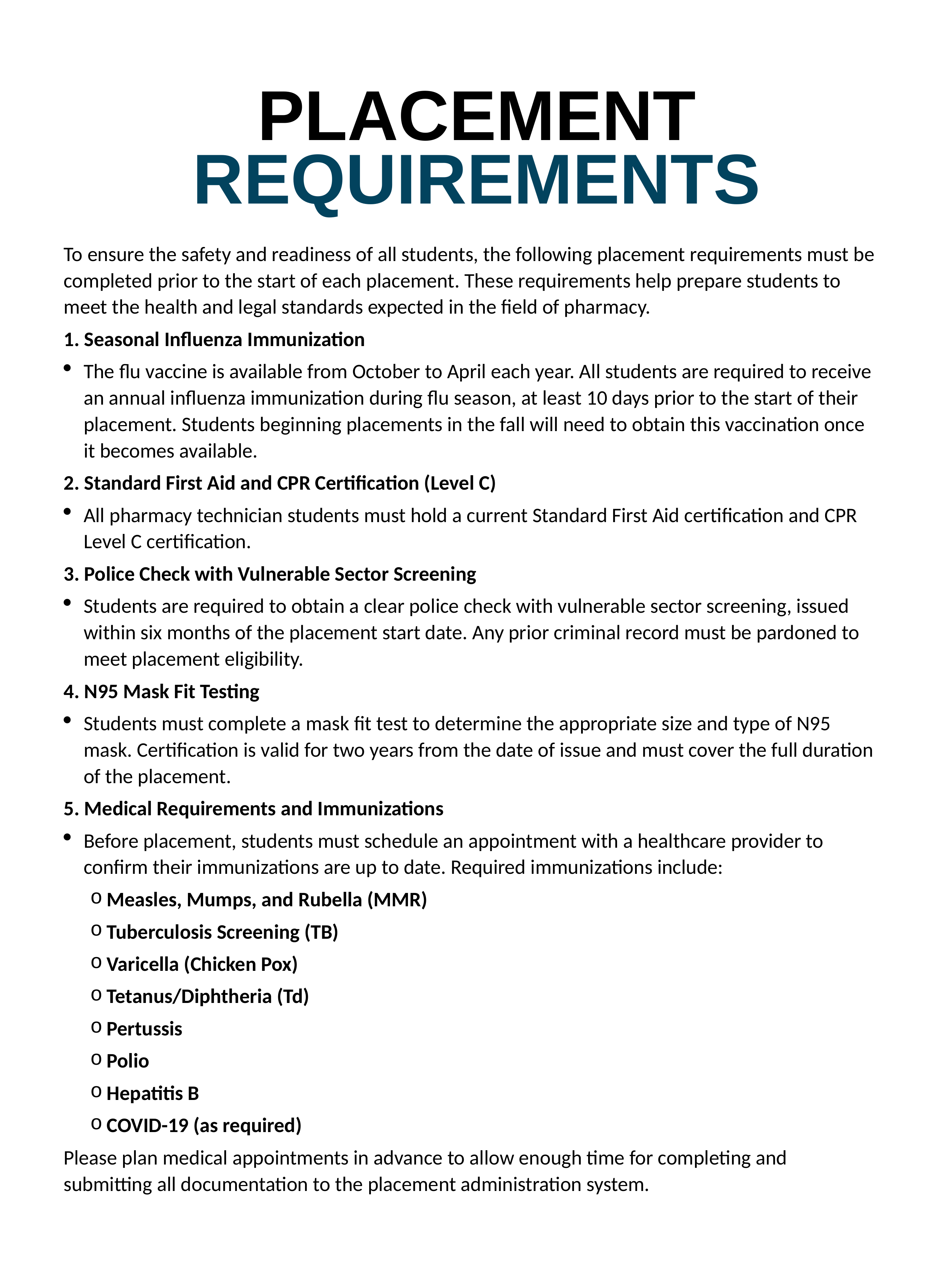

# PLACEMENT REQUIREMENTS
To ensure the safety and readiness of all students, the following placement requirements must be completed prior to the start of each placement. These requirements help prepare students to meet the health and legal standards expected in the field of pharmacy.
1. Seasonal Influenza Immunization
The flu vaccine is available from October to April each year. All students are required to receive an annual influenza immunization during flu season, at least 10 days prior to the start of their placement. Students beginning placements in the fall will need to obtain this vaccination once it becomes available.
2. Standard First Aid and CPR Certification (Level C)
All pharmacy technician students must hold a current Standard First Aid certification and CPR Level C certification.
3. Police Check with Vulnerable Sector Screening
Students are required to obtain a clear police check with vulnerable sector screening, issued within six months of the placement start date. Any prior criminal record must be pardoned to meet placement eligibility.
4. N95 Mask Fit Testing
Students must complete a mask fit test to determine the appropriate size and type of N95 mask. Certification is valid for two years from the date of issue and must cover the full duration of the placement.
5. Medical Requirements and Immunizations
Before placement, students must schedule an appointment with a healthcare provider to confirm their immunizations are up to date. Required immunizations include:
Measles, Mumps, and Rubella (MMR)
Tuberculosis Screening (TB)
Varicella (Chicken Pox)
Tetanus/Diphtheria (Td)
Pertussis
Polio
Hepatitis B
COVID-19 (as required)
Please plan medical appointments in advance to allow enough time for completing and submitting all documentation to the placement administration system.